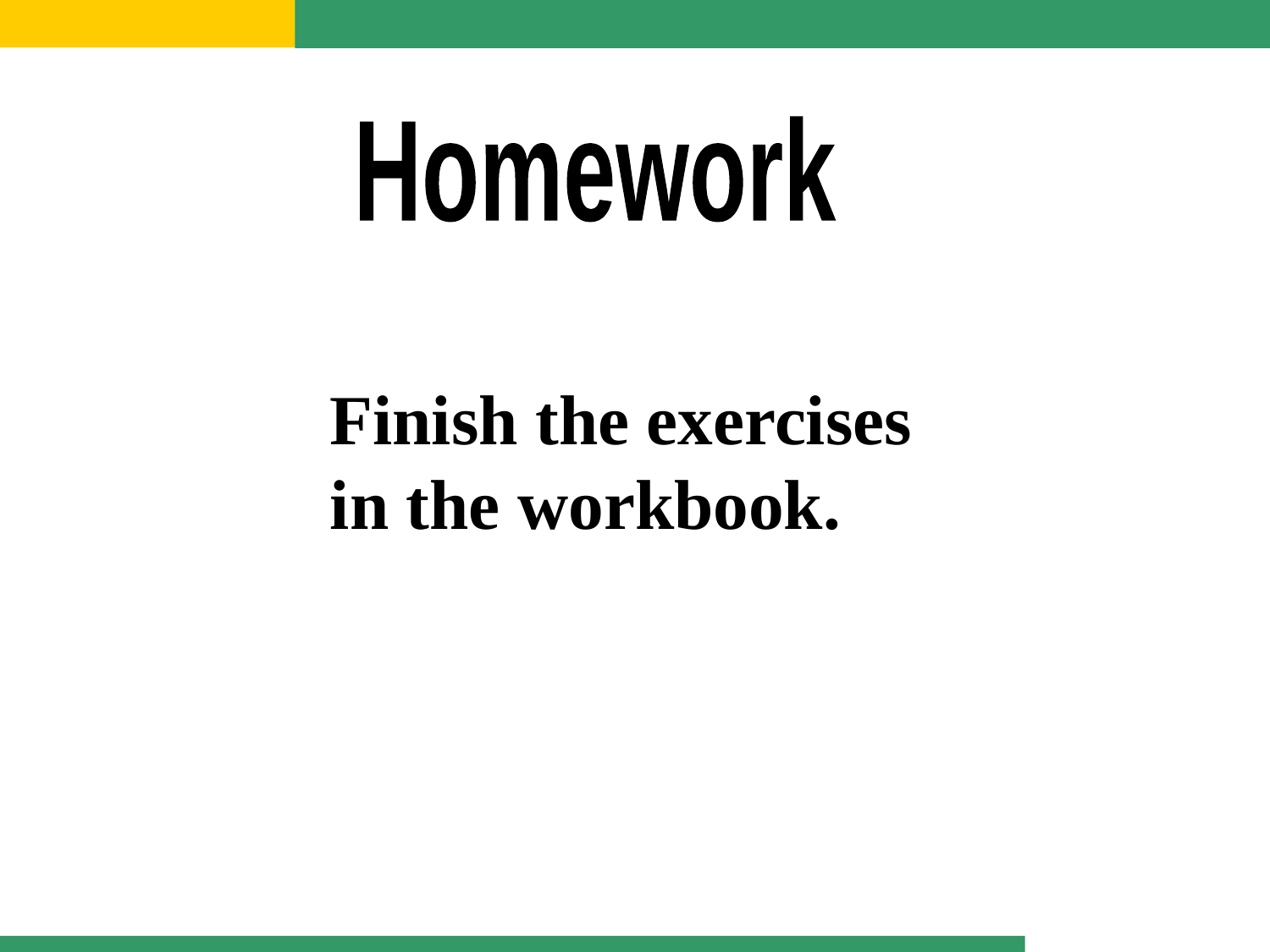

Homework
Finish the exercises in the workbook.